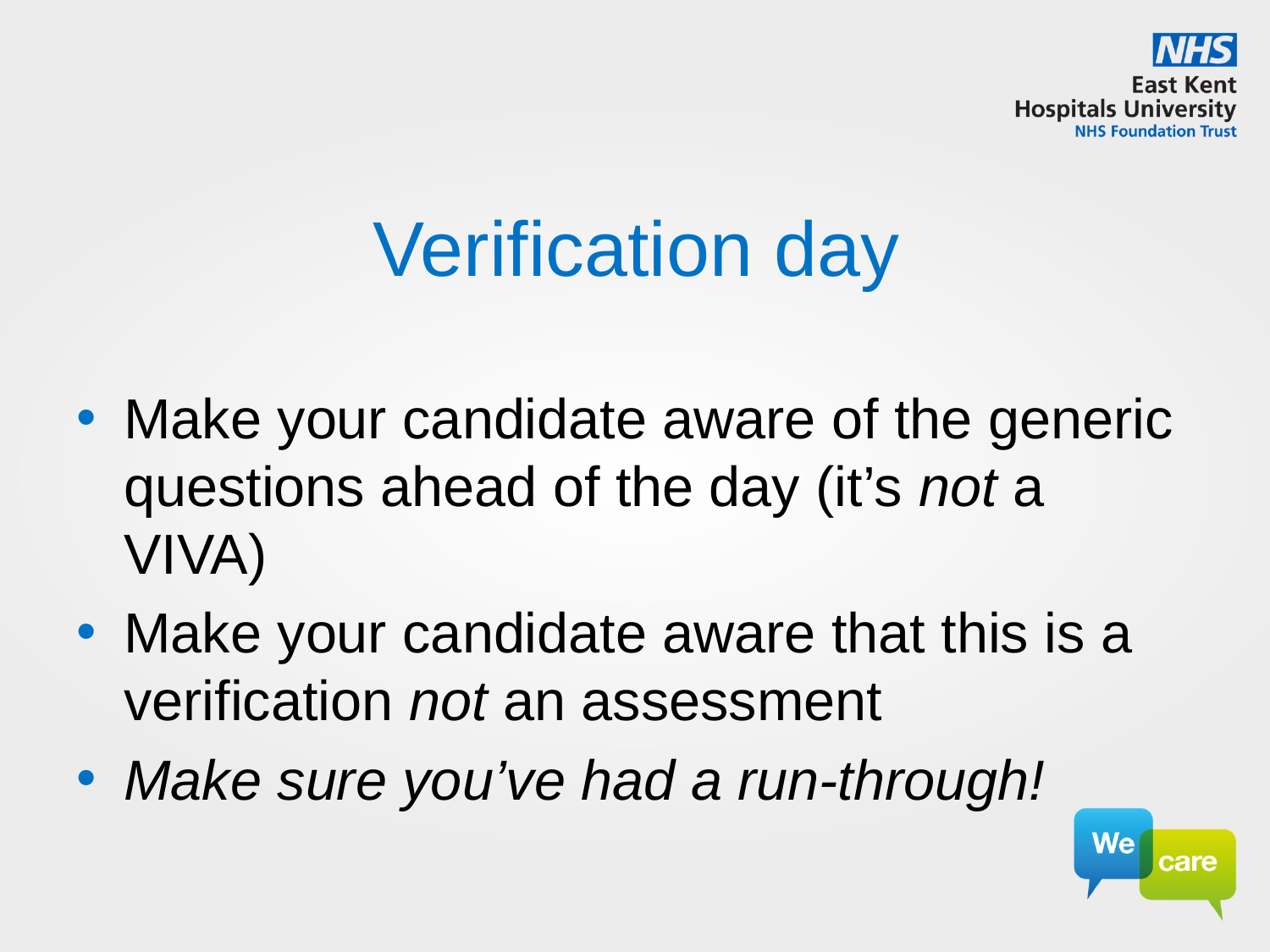

# Verification day
Make your candidate aware of the generic questions ahead of the day (it’s not a VIVA)
Make your candidate aware that this is a verification not an assessment
Make sure you’ve had a run-through!